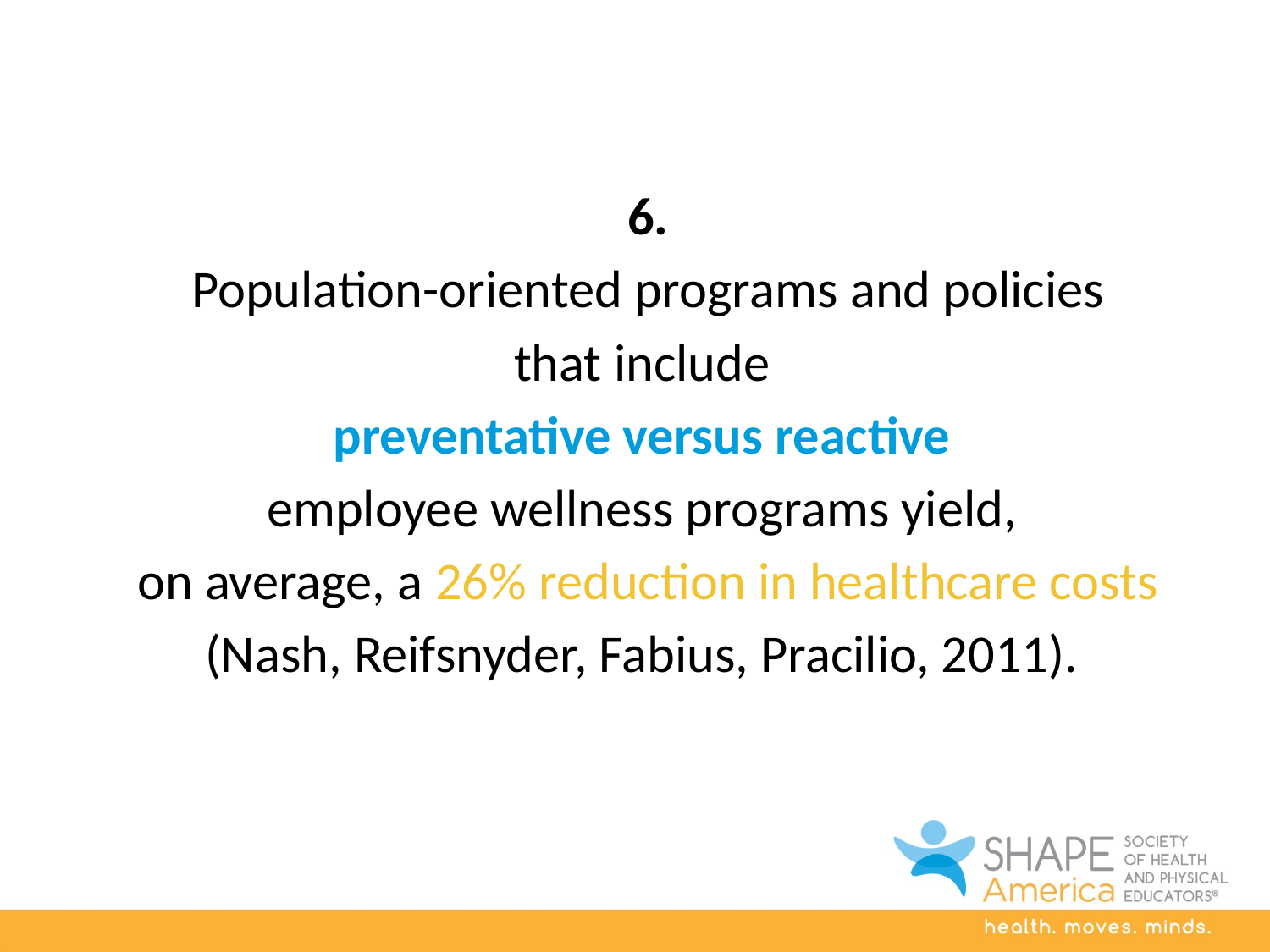

6.
Population-oriented programs and policies
that include
preventative versus reactive
employee wellness programs yield,
on average, a 26% reduction in healthcare costs (Nash, Reifsnyder, Fabius, Pracilio, 2011).